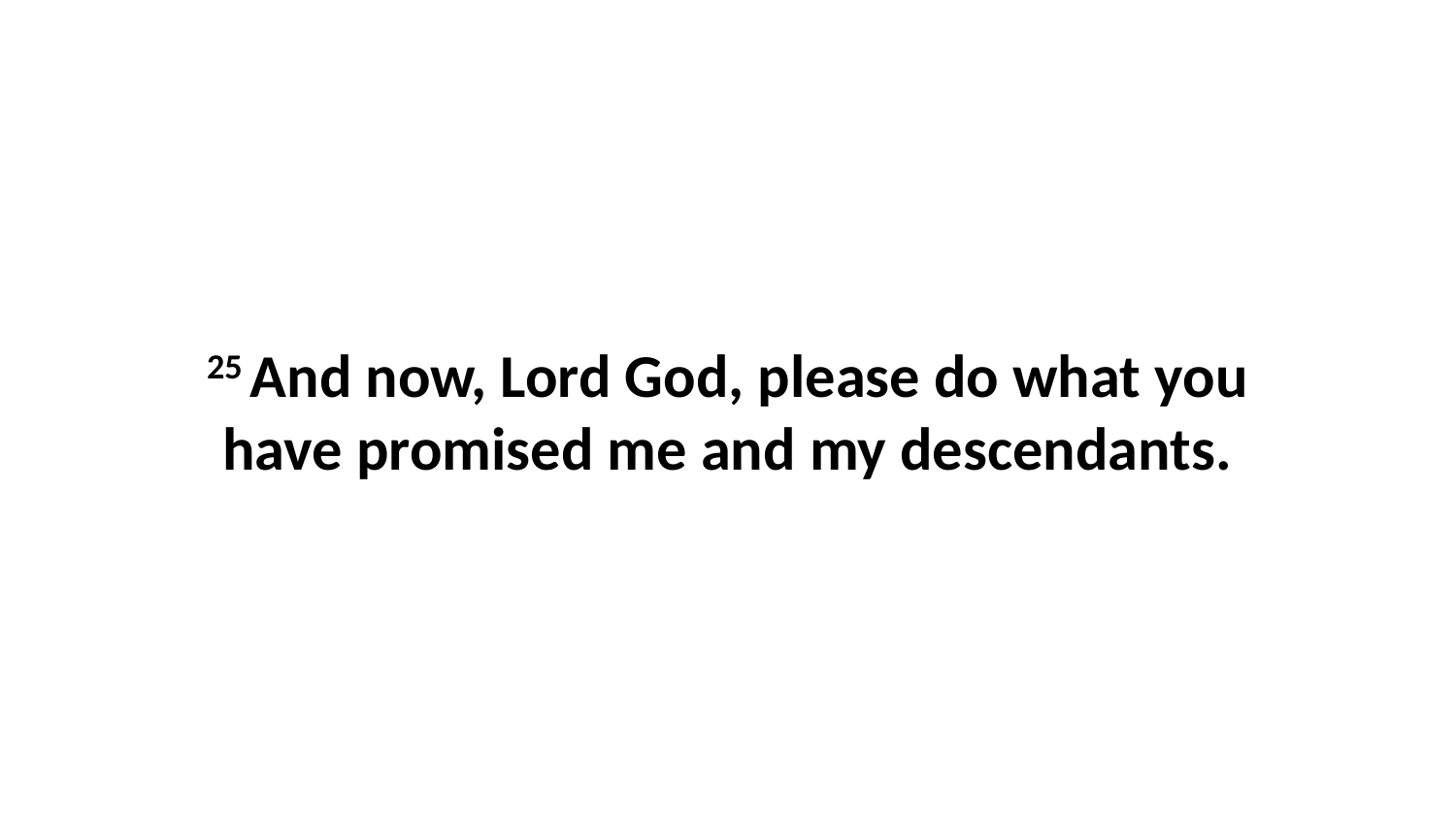

25 And now, Lord God, please do what you have promised me and my descendants.